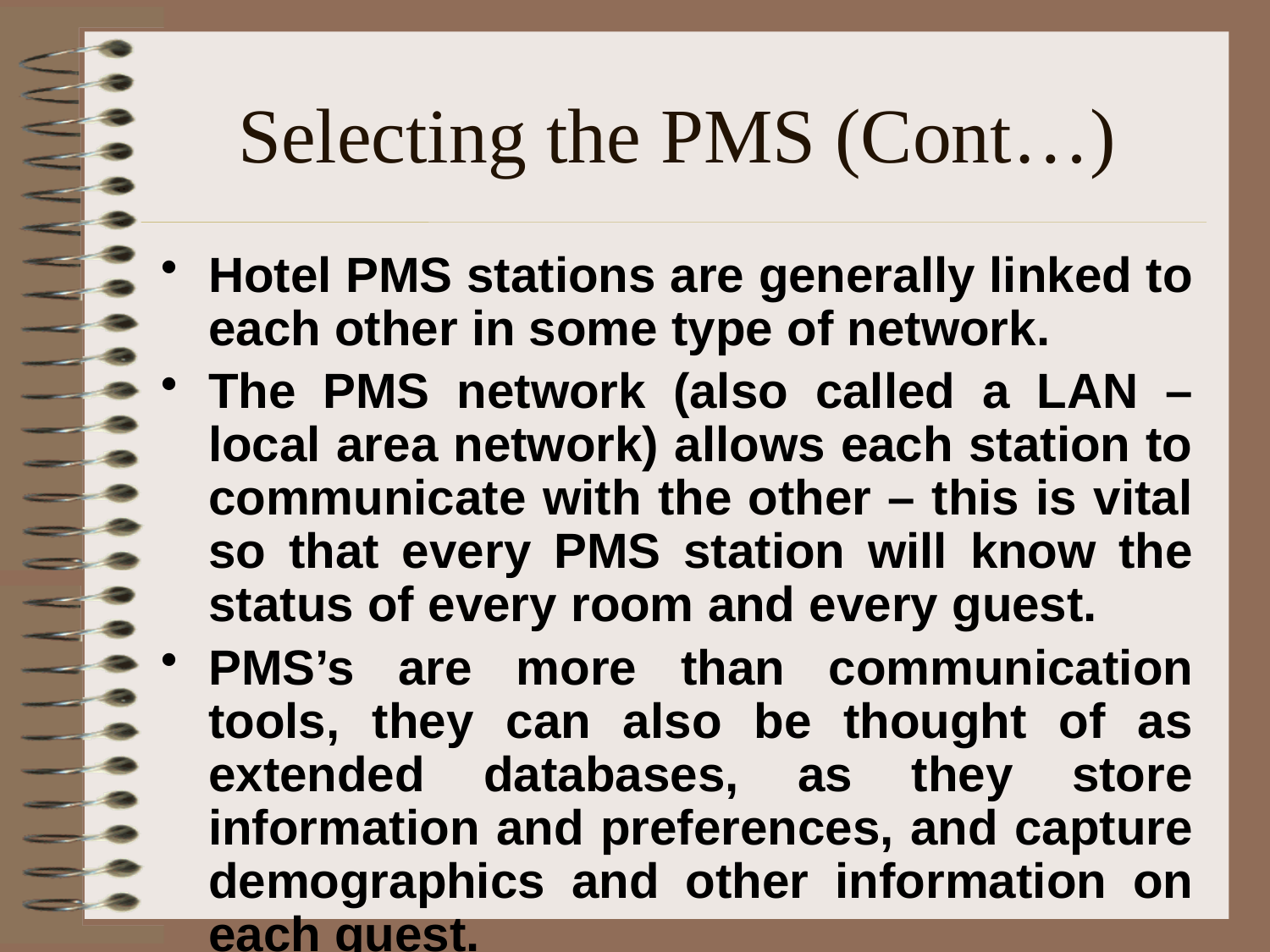

# Selecting the PMS (Cont…)
Hotel PMS stations are generally linked to each other in some type of network.
The PMS network (also called a LAN – local area network) allows each station to communicate with the other – this is vital so that every PMS station will know the status of every room and every guest.
PMS’s are more than communication tools, they can also be thought of as extended databases, as they store information and preferences, and capture demographics and other information on each guest.